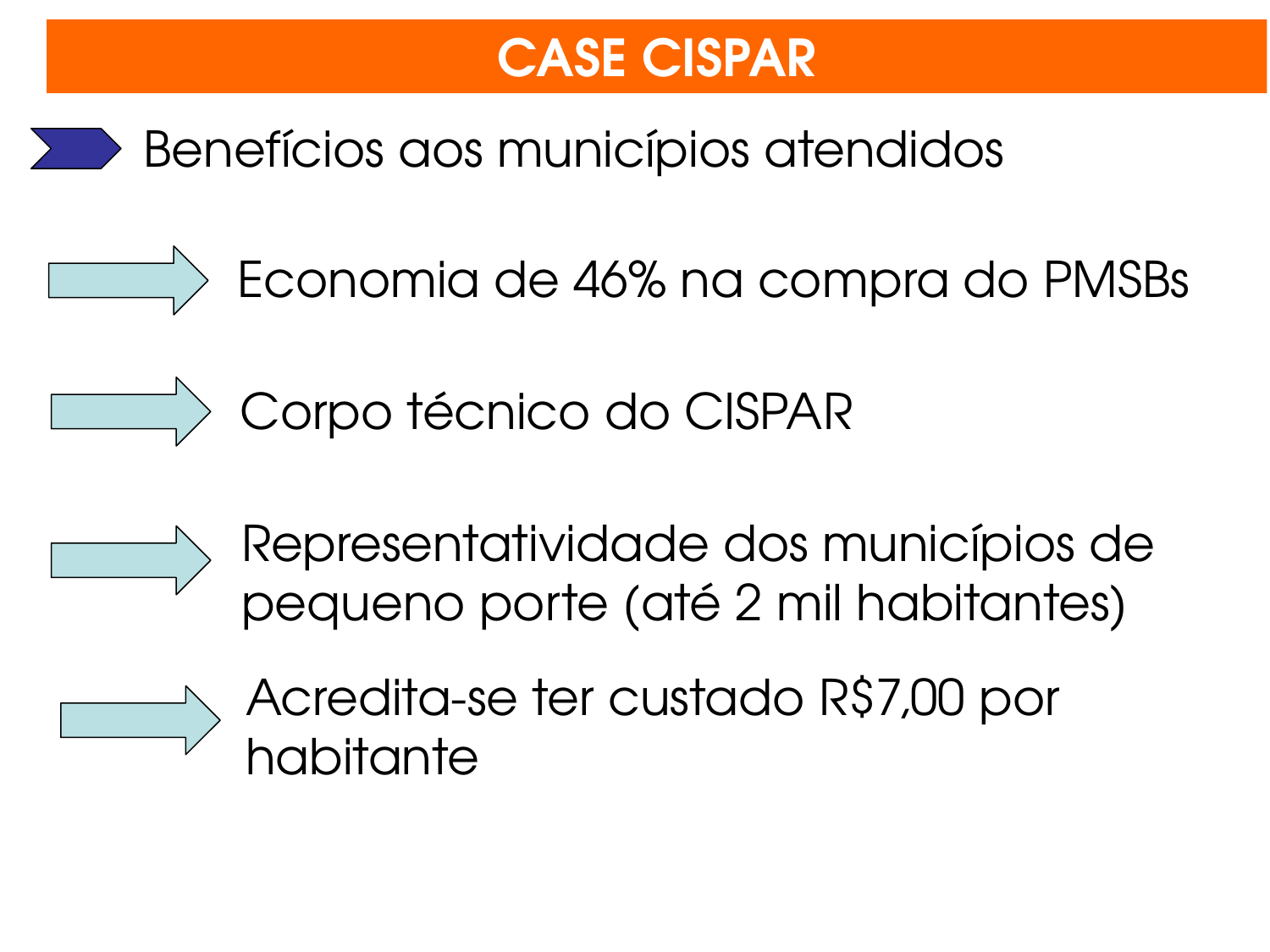

CASE CISPAR
Benefícios aos municípios atendidos

Economia de 46% na compra do PMSBs

Corpo técnico do CISPAR

Representatividade dos municípios de pequeno porte (até 2 mil habitantes)

Acredita-se ter custado R$7,00 por habitante